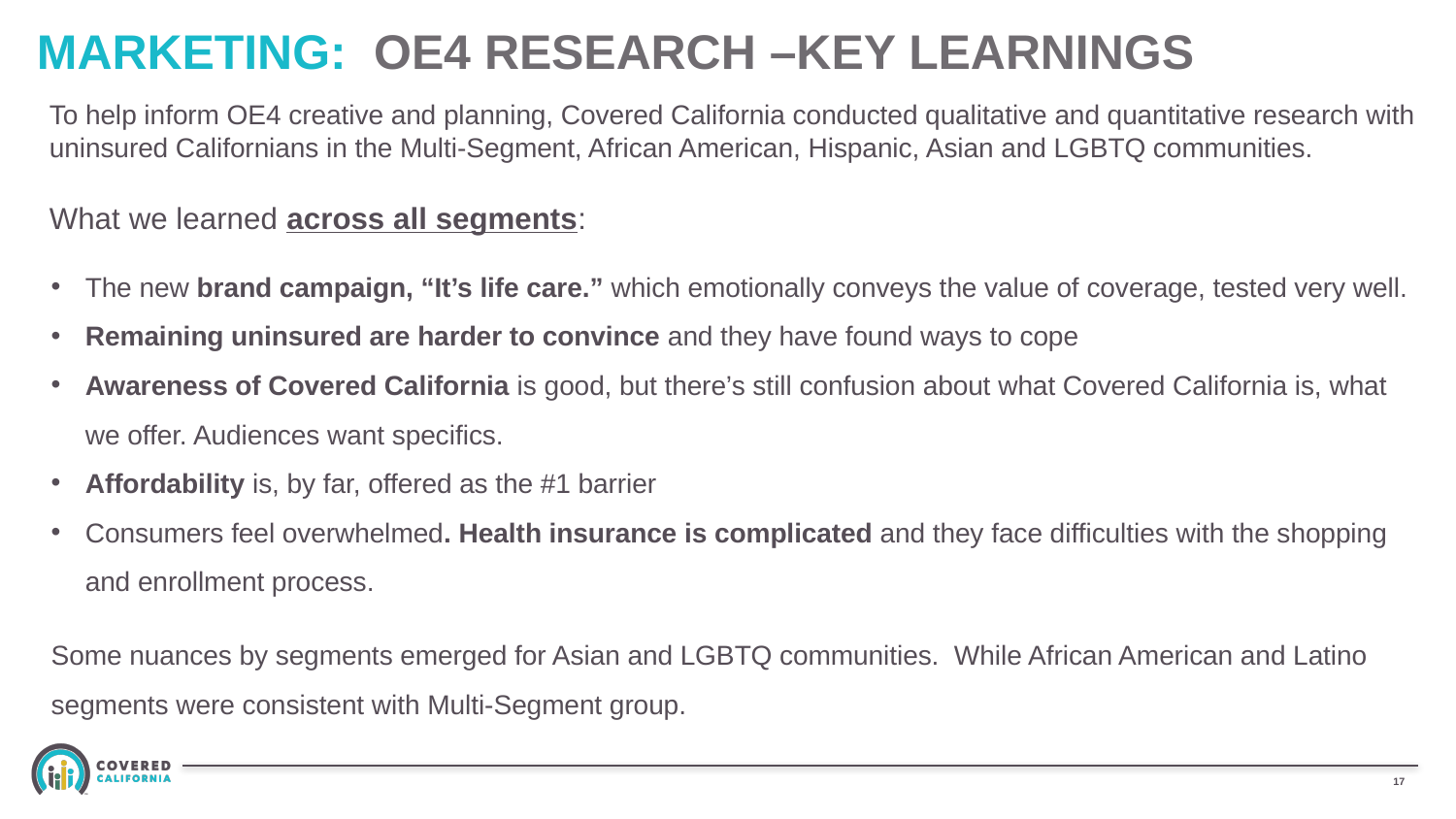

MARKETING:  OE4 RESEARCH –KEY LEARNINGS
To help inform OE4 creative and planning, Covered California conducted qualitative and quantitative research with uninsured Californians in the Multi-Segment, African American, Hispanic, Asian and LGBTQ communities.

What we learned across all segments:

The new brand campaign, “It’s life care.” which emotionally conveys the value of coverage, tested very well.
Remaining uninsured are harder to convince and they have found ways to cope
Awareness of Covered California is good, but there’s still confusion about what Covered California is, what we offer. Audiences want specifics.
Affordability is, by far, offered as the #1 barrier
Consumers feel overwhelmed. Health insurance is complicated and they face difficulties with the shopping and enrollment process.

Some nuances by segments emerged for Asian and LGBTQ communities.  While African American and Latino segments were consistent with Multi-Segment group.

17